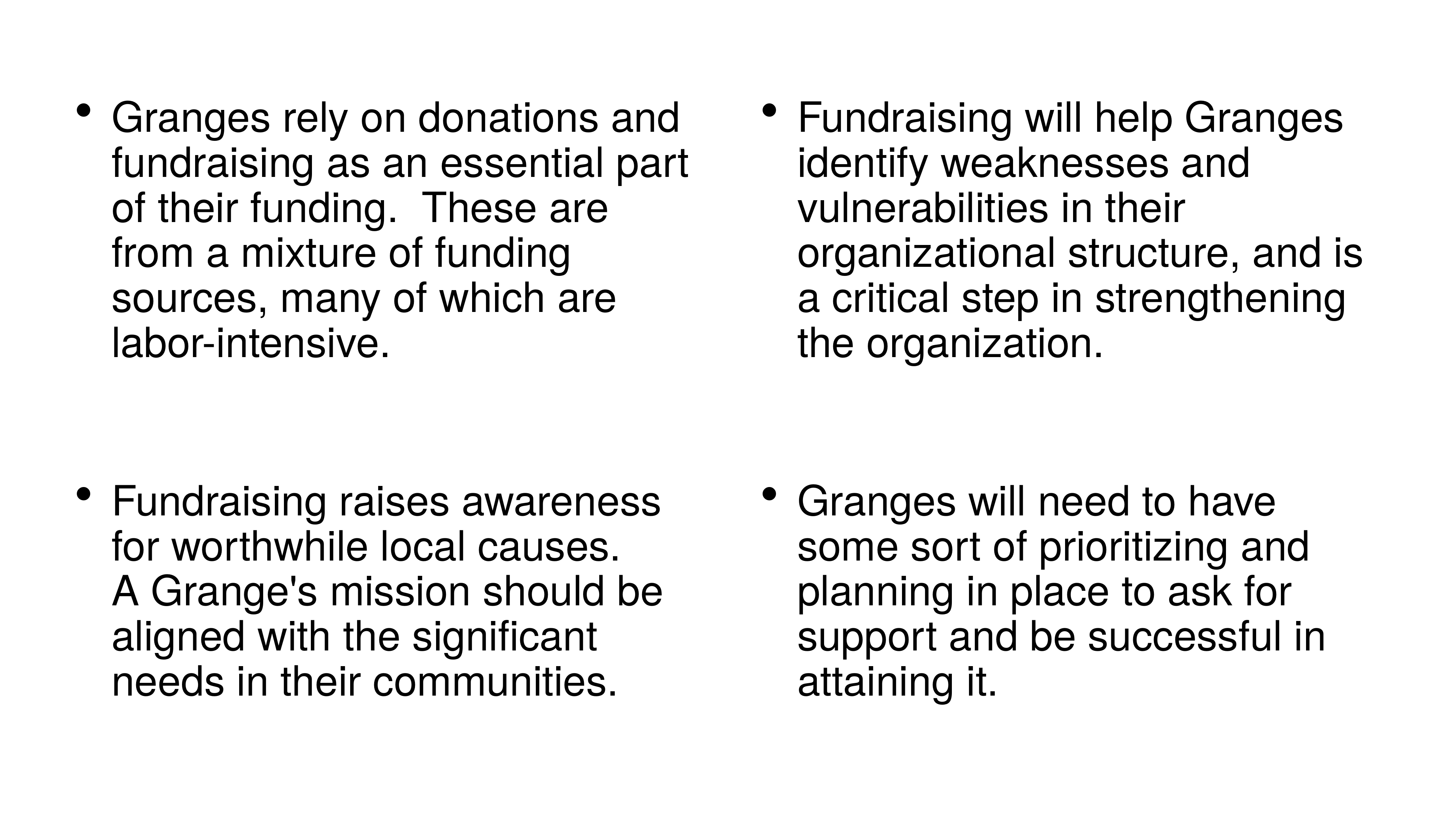

Granges rely on donations and fundraising as an essential part of their funding.  These are from a mixture of funding sources, many of which are labor-intensive.

Fundraising raises awareness for worthwhile local causes.
A Grange's mission should be aligned with the significant needs in their communities.
Fundraising will help Granges identify weaknesses and vulnerabilities in their organizational structure, and is a critical step in strengthening the organization.

Granges will need to have some sort of prioritizing and planning in place to ask for support and be successful in attaining it.